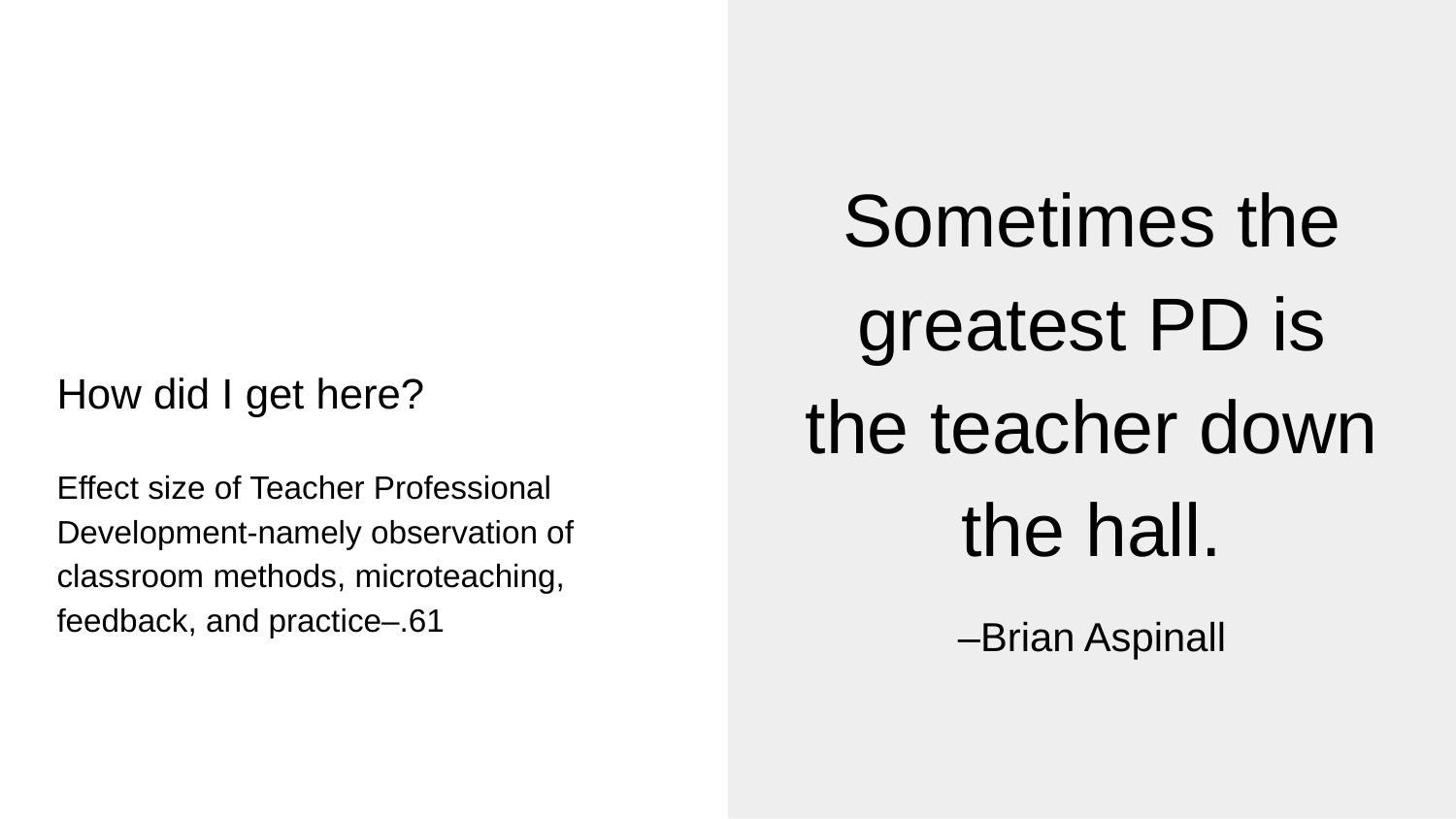

Sometimes the greatest PD is the teacher down the hall.
–Brian Aspinall
# How did I get here?
Effect size of Teacher Professional Development-namely observation of classroom methods, microteaching, feedback, and practice–.61